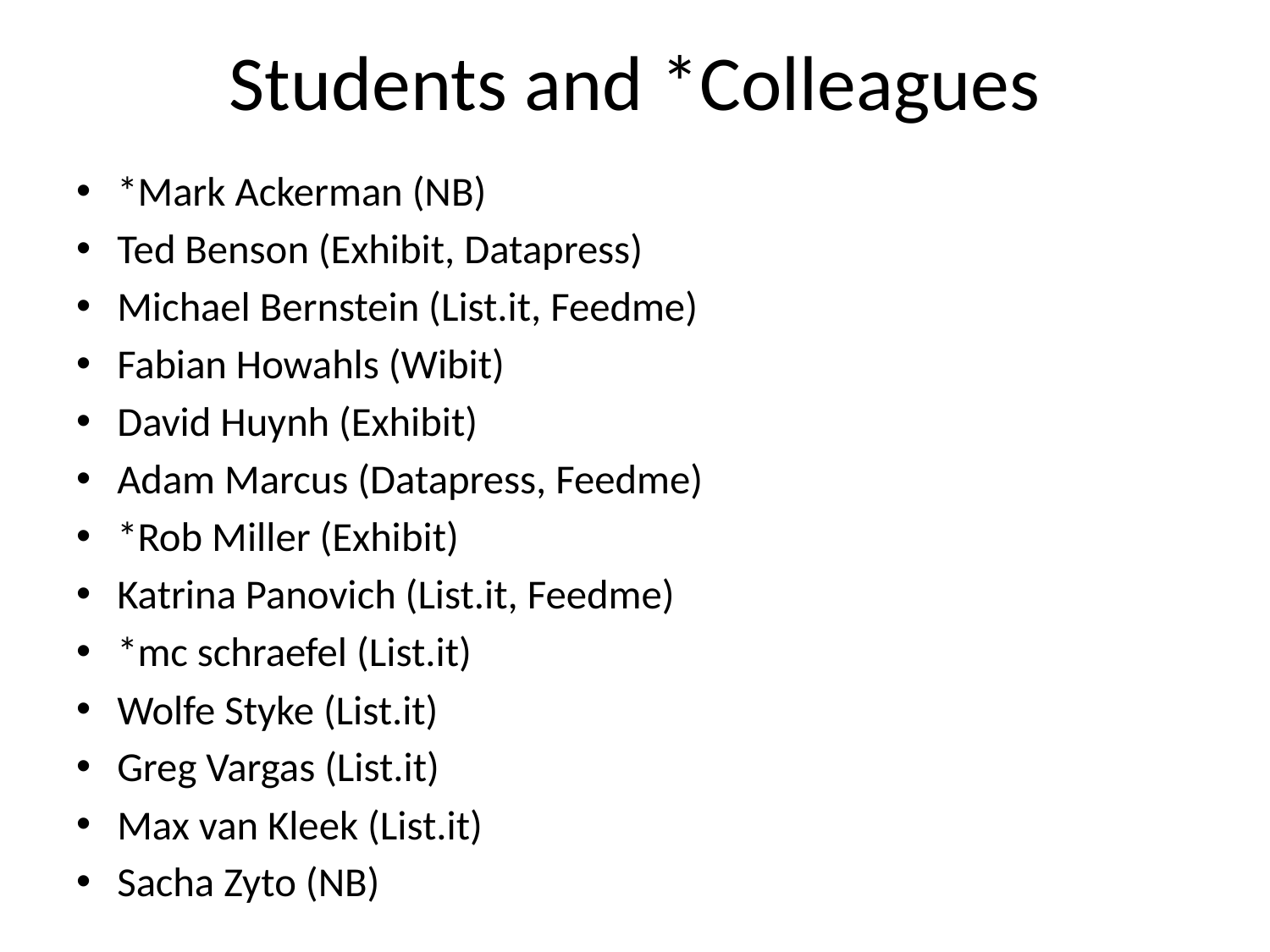

# Students and *Colleagues
*Mark Ackerman (NB)
Ted Benson (Exhibit, Datapress)
Michael Bernstein (List.it, Feedme)
Fabian Howahls (Wibit)
David Huynh (Exhibit)
Adam Marcus (Datapress, Feedme)
*Rob Miller (Exhibit)
Katrina Panovich (List.it, Feedme)
*mc schraefel (List.it)
Wolfe Styke (List.it)
Greg Vargas (List.it)
Max van Kleek (List.it)
Sacha Zyto (NB)